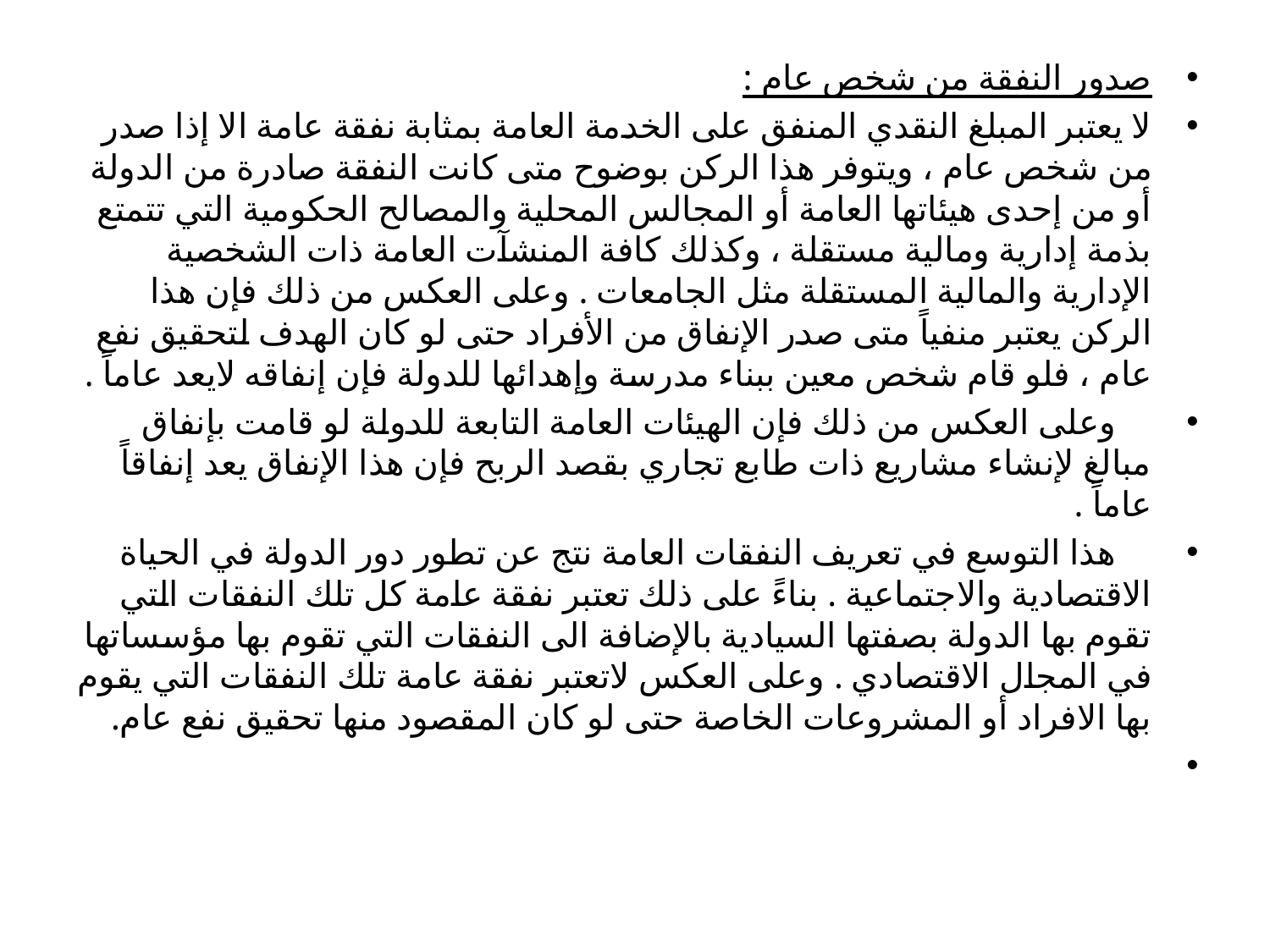

صدور النفقة من شخص عام :
لا يعتبر المبلغ النقدي المنفق على الخدمة العامة بمثابة نفقة عامة الا إذا صدر من شخص عام ، ويتوفر هذا الركن بوضوح متى كانت النفقة صادرة من الدولة أو من إحدى هيئاتها العامة أو المجالس المحلية والمصالح الحكومية التي تتمتع بذمة إدارية ومالية مستقلة ، وكذلك كافة المنشآت العامة ذات الشخصية الإدارية والمالية المستقلة مثل الجامعات . وعلى العكس من ذلك فإن هذا الركن يعتبر منفياً متى صدر الإنفاق من الأفراد حتى لو كان الهدف لتحقيق نفع عام ، فلو قام شخص معين ببناء مدرسة وإهدائها للدولة فإن إنفاقه لايعد عاماً .
    وعلى العكس من ذلك فإن الهيئات العامة التابعة للدولة لو قامت بإنفاق مبالغ لإنشاء مشاريع ذات طابع تجاري بقصد الربح فإن هذا الإنفاق يعد إنفاقاً عاماً .
    هذا التوسع في تعريف النفقات العامة نتج عن تطور دور الدولة في الحياة الاقتصادية والاجتماعية . بناءً على ذلك تعتبر نفقة عامة كل تلك النفقات التي تقوم بها الدولة بصفتها السيادية بالإضافة الى النفقات التي تقوم بها مؤسساتها في المجال الاقتصادي . وعلى العكس لاتعتبر نفقة عامة تلك النفقات التي يقوم بها الافراد أو المشروعات الخاصة حتى لو كان المقصود منها تحقيق نفع عام.